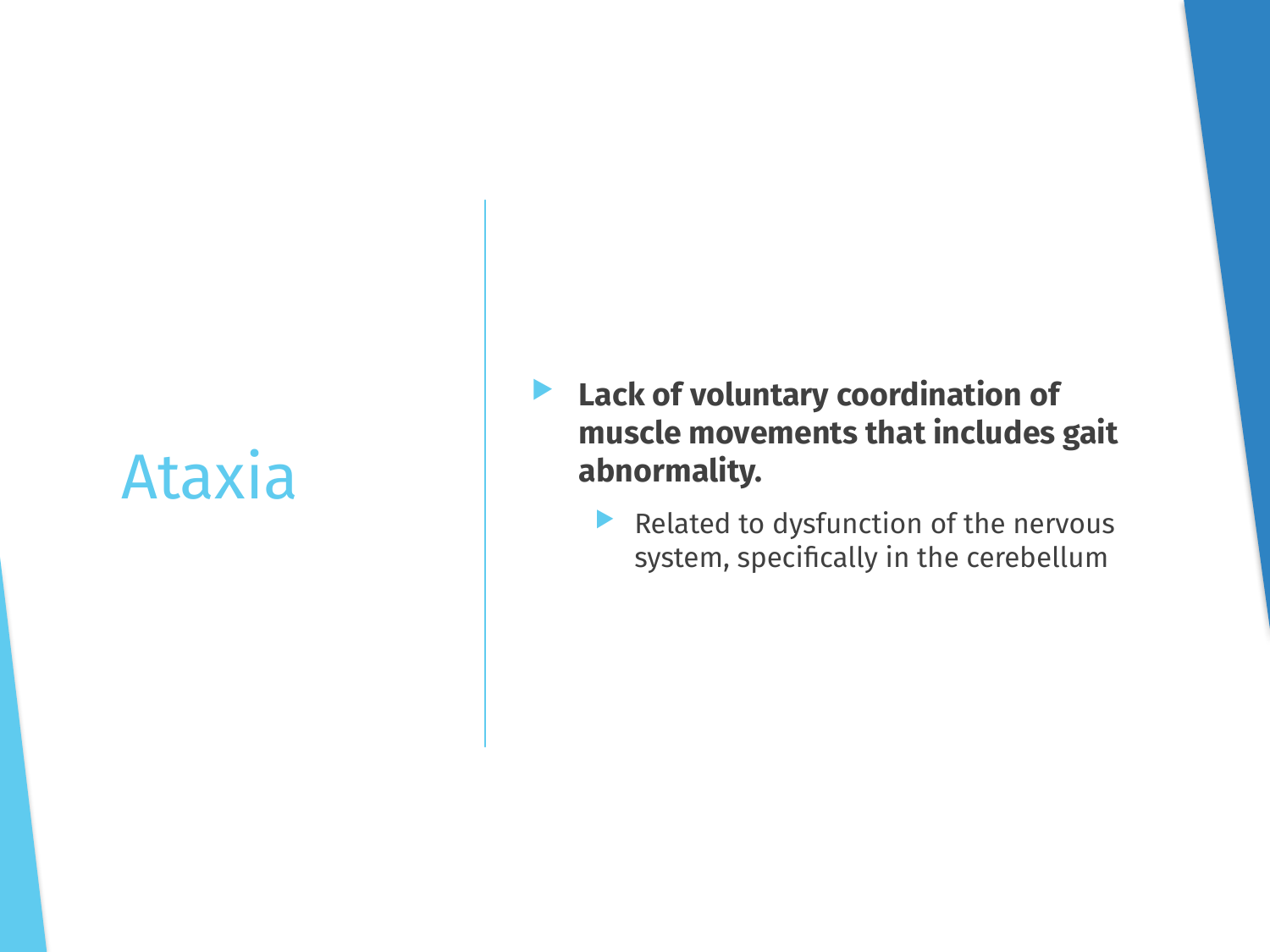

Lack of voluntary coordination of muscle movements that includes gait abnormality.
Related to dysfunction of the nervous system, specifically in the cerebellum
# Ataxia